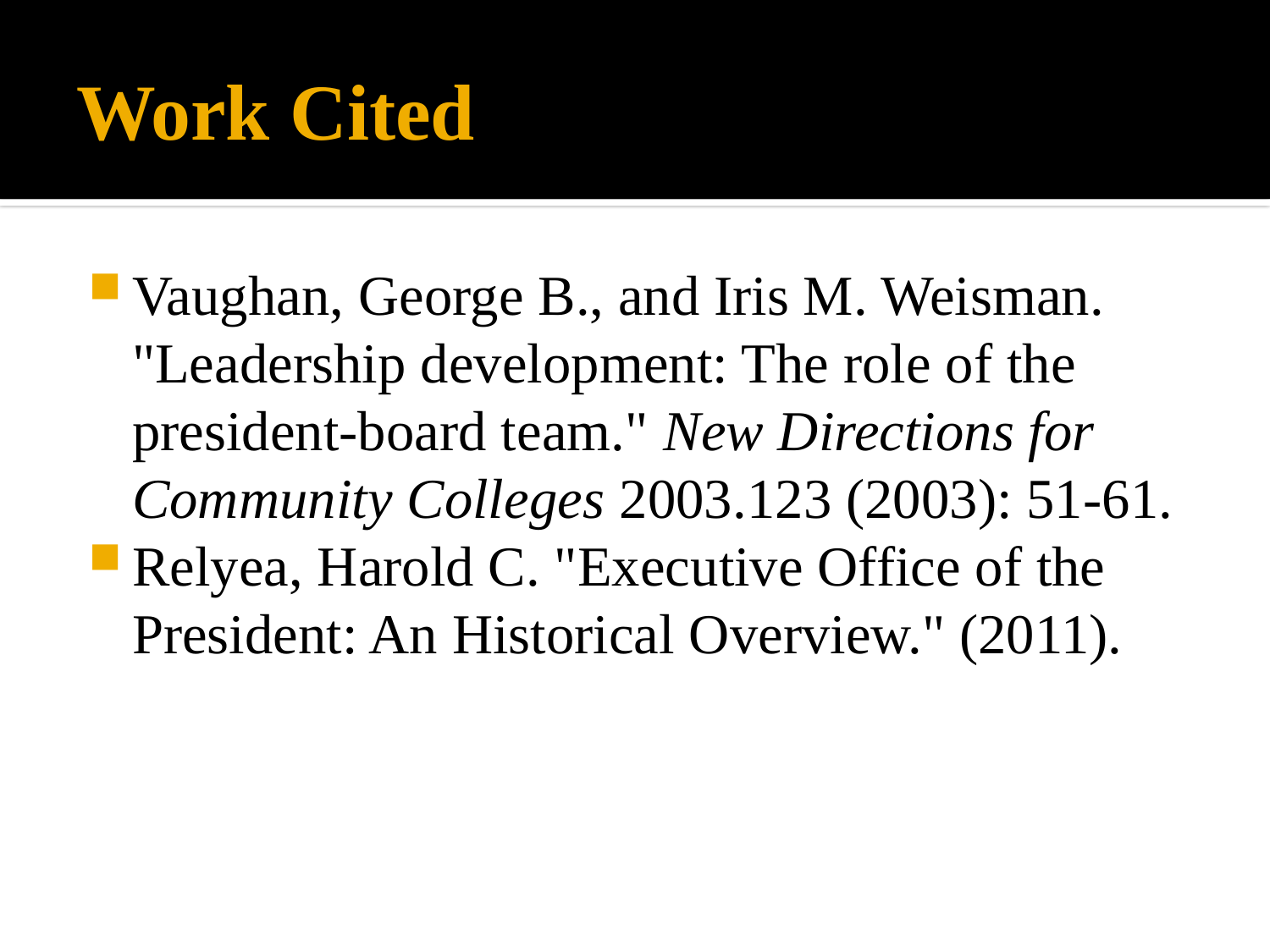

# Work Cited
Vaughan, George B., and Iris M. Weisman. "Leadership development: The role of the president‐board team." New Directions for Community Colleges 2003.123 (2003): 51-61.
Relyea, Harold C. "Executive Office of the President: An Historical Overview." (2011).